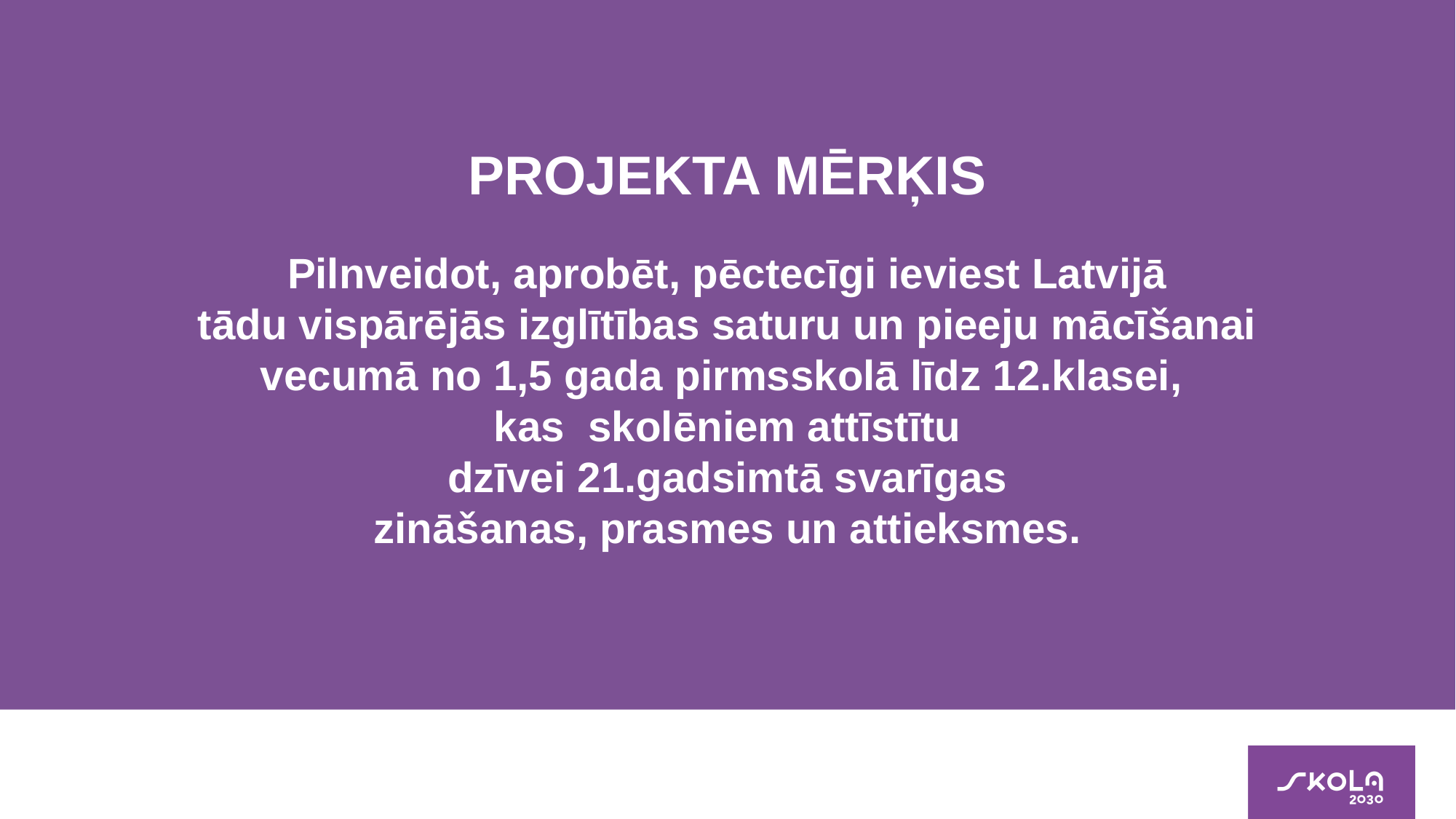

PROJEKTA MĒRĶIS

Pilnveidot, aprobēt, pēctecīgi ieviest Latvijā
tādu vispārējās izglītības saturu un pieeju mācīšanai
vecumā no 1,5 gada pirmsskolā līdz 12.klasei,
kas  skolēniem attīstītu
dzīvei 21.gadsimtā svarīgas
zināšanas, prasmes un attieksmes.